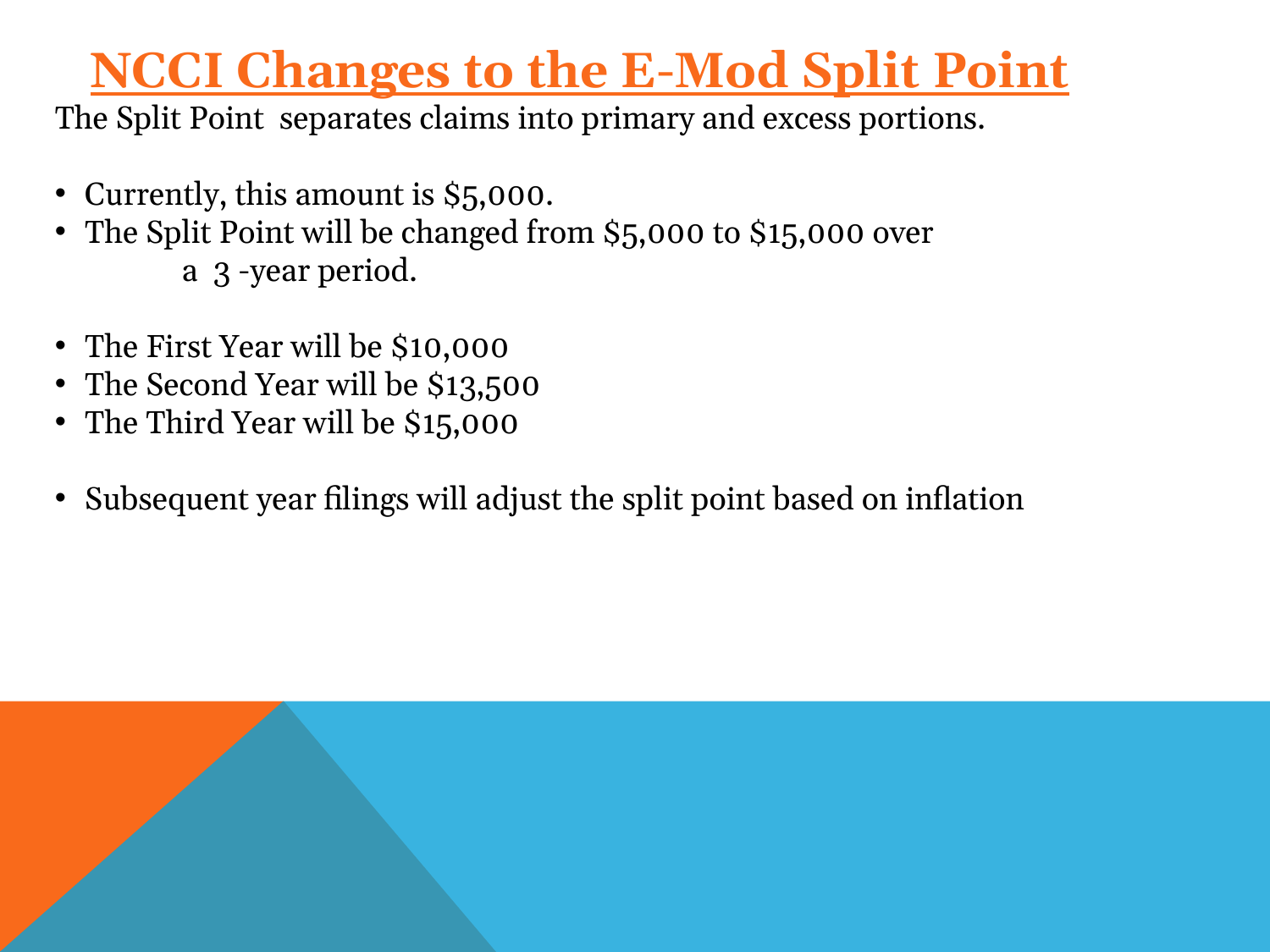

NCCI Changes to the E-Mod Split Point
The Split Point  separates claims into primary and excess portions.

Currently, this amount is $5,000.
The Split Point will be changed from $5,000 to $15,000 over
	a  3 -year period.

The First Year will be $10,000
The Second Year will be $13,500
The Third Year will be $15,000

Subsequent year filings will adjust the split point based on inflation